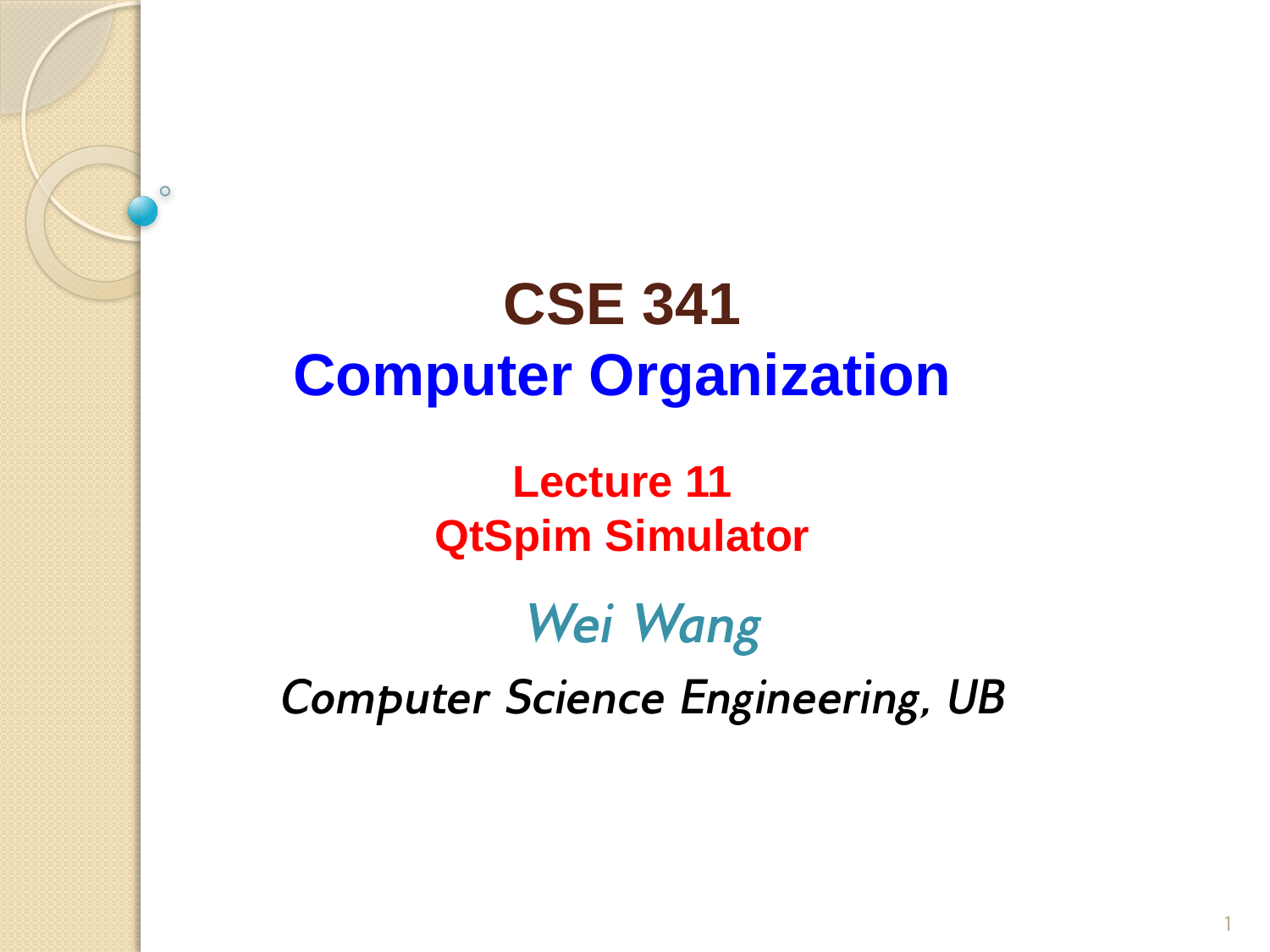

# CSE 341 Computer Organization Lecture 11 QtSpim Simulator

Wei Wang
Computer Science Engineering, UB
1